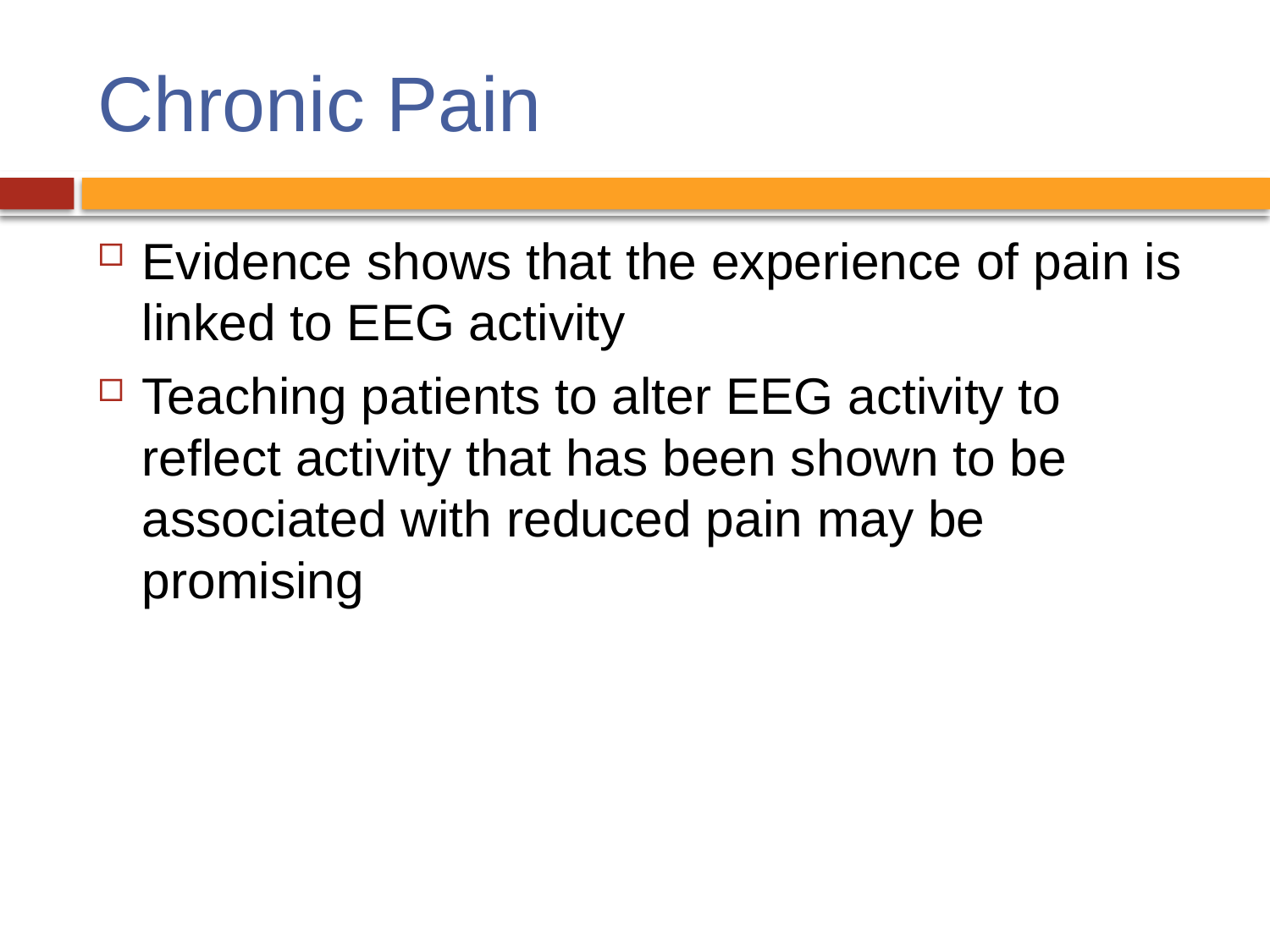

# Chronic Pain
Evidence shows that the experience of pain is linked to EEG activity
Teaching patients to alter EEG activity to reflect activity that has been shown to be associated with reduced pain may be promising